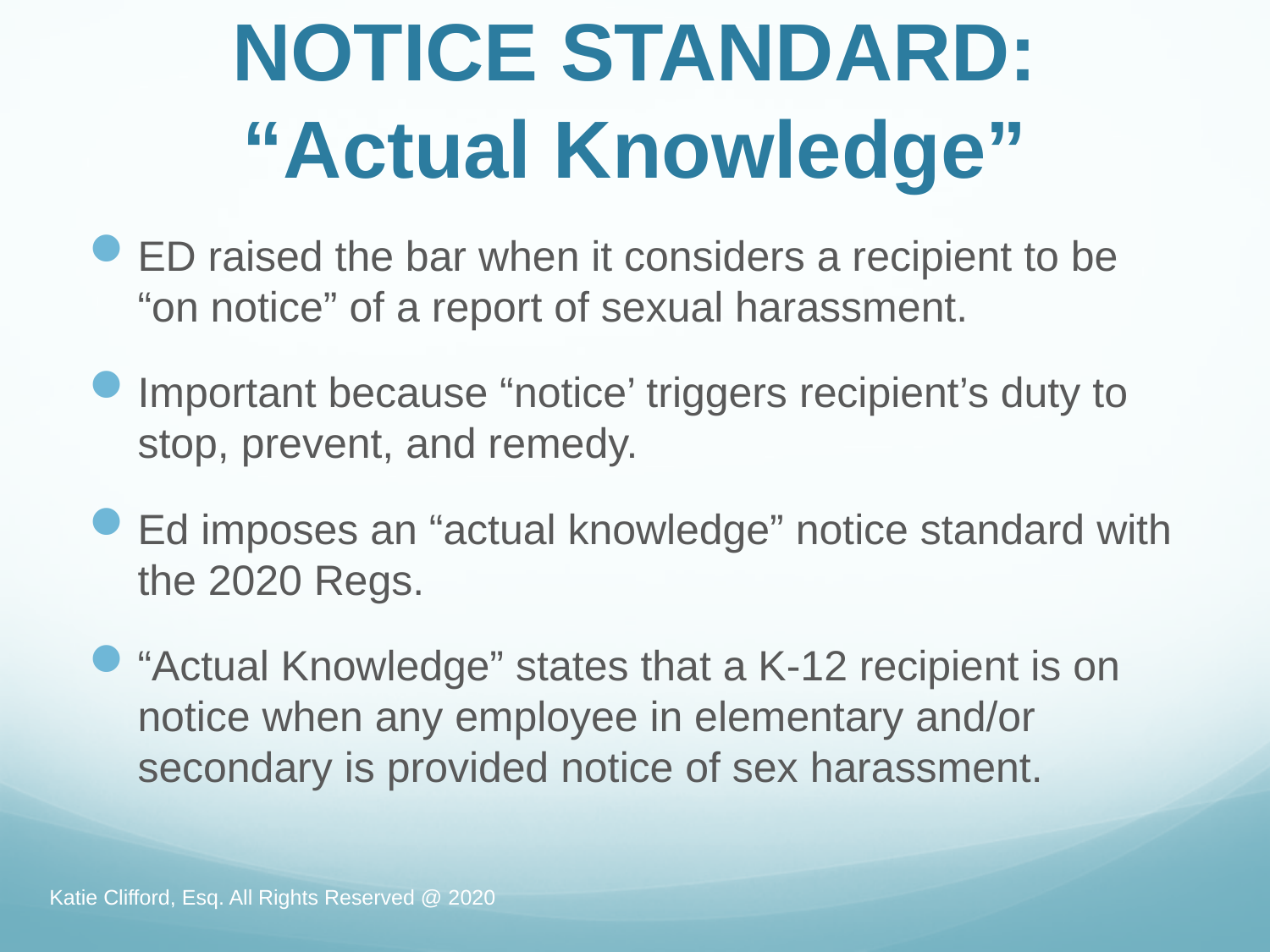

# NOTICE STANDARD: “Actual Knowledge”
ED raised the bar when it considers a recipient to be “on notice” of a report of sexual harassment.
Important because “notice’ triggers recipient’s duty to stop, prevent, and remedy.
Ed imposes an “actual knowledge” notice standard with the 2020 Regs.
“Actual Knowledge” states that a K-12 recipient is on notice when any employee in elementary and/or secondary is provided notice of sex harassment.
Katie Clifford, Esq. All Rights Reserved @ 2020